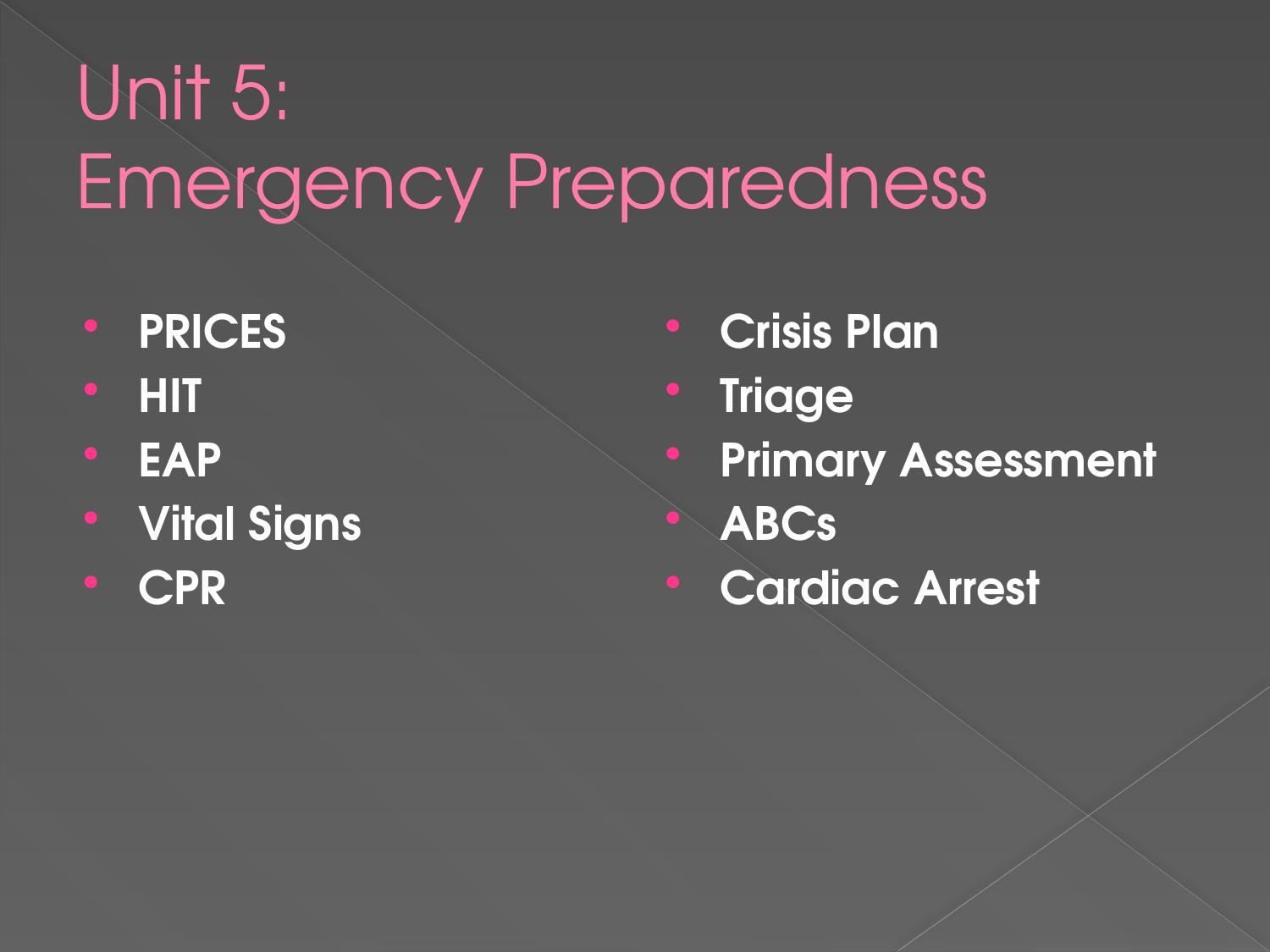

# Unit 5: Emergency Preparedness
PRICES
HIT
EAP
Vital Signs
CPR
Crisis Plan
Triage
Primary Assessment
ABCs
Cardiac Arrest